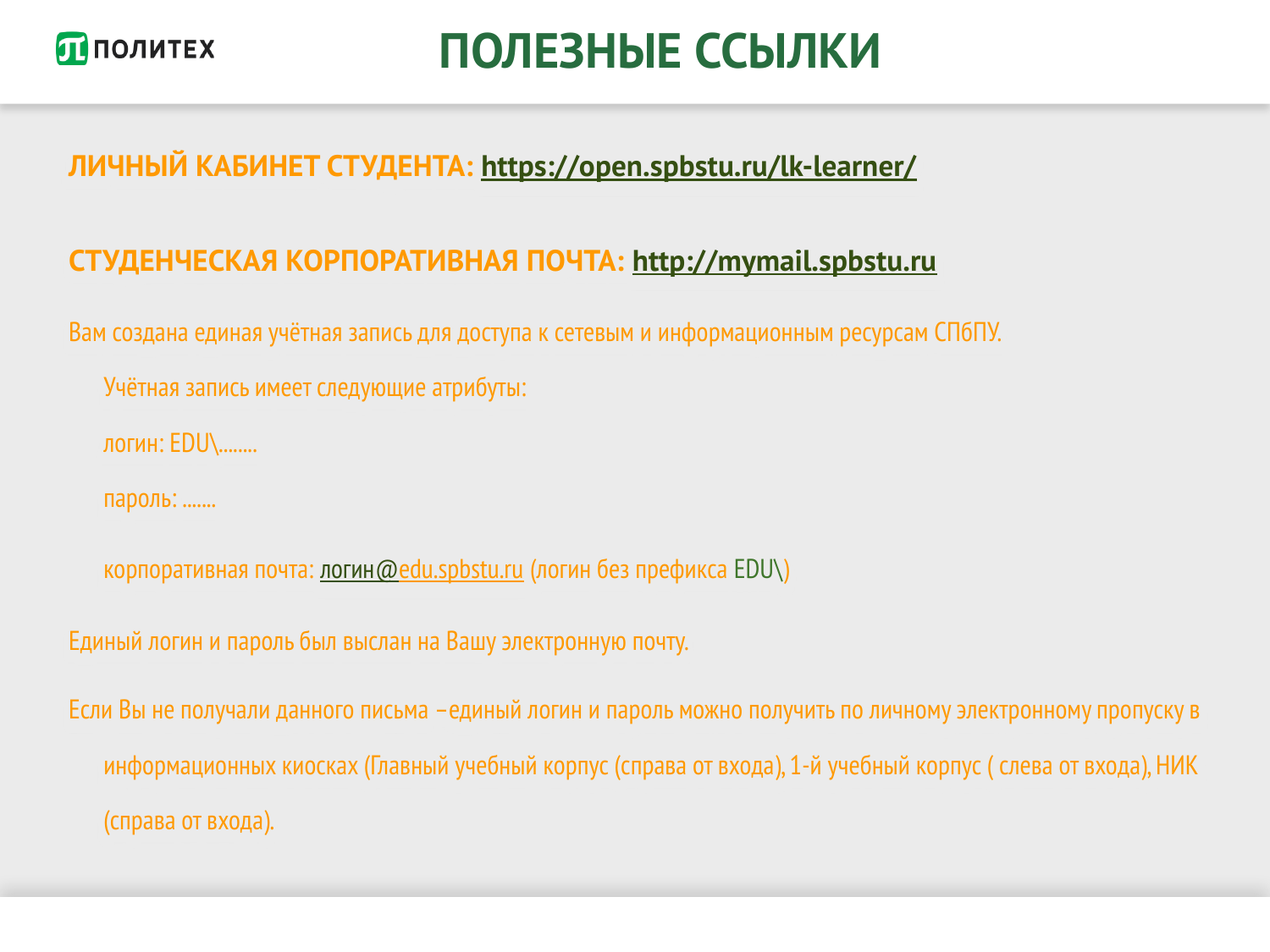

ПОЛЕЗНЫЕ ССЫЛКИ
ЛИЧНЫЙ КАБИНЕТ СТУДЕНТА: https://open.spbstu.ru/lk-learner/

СТУДЕНЧЕСКАЯ КОРПОРАТИВНАЯ ПОЧТА: http://mymail.spbstu.ru
Вам создана единая учётная запись для доступа к сетевым и информационным ресурсам СПбПУ.
Учётная запись имеет следующие атрибуты:
логин: EDU\........
пароль: .......
	корпоративная почта: логин@edu.spbstu.ru (логин без префикса EDU\)
Единый логин и пароль был выслан на Вашу электронную почту.
Если Вы не получали данного письма –единый логин и пароль можно получить по личному электронному пропуску в информационных киосках (Главный учебный корпус (справа от входа), 1-й учебный корпус ( слева от входа), НИК (справа от входа).